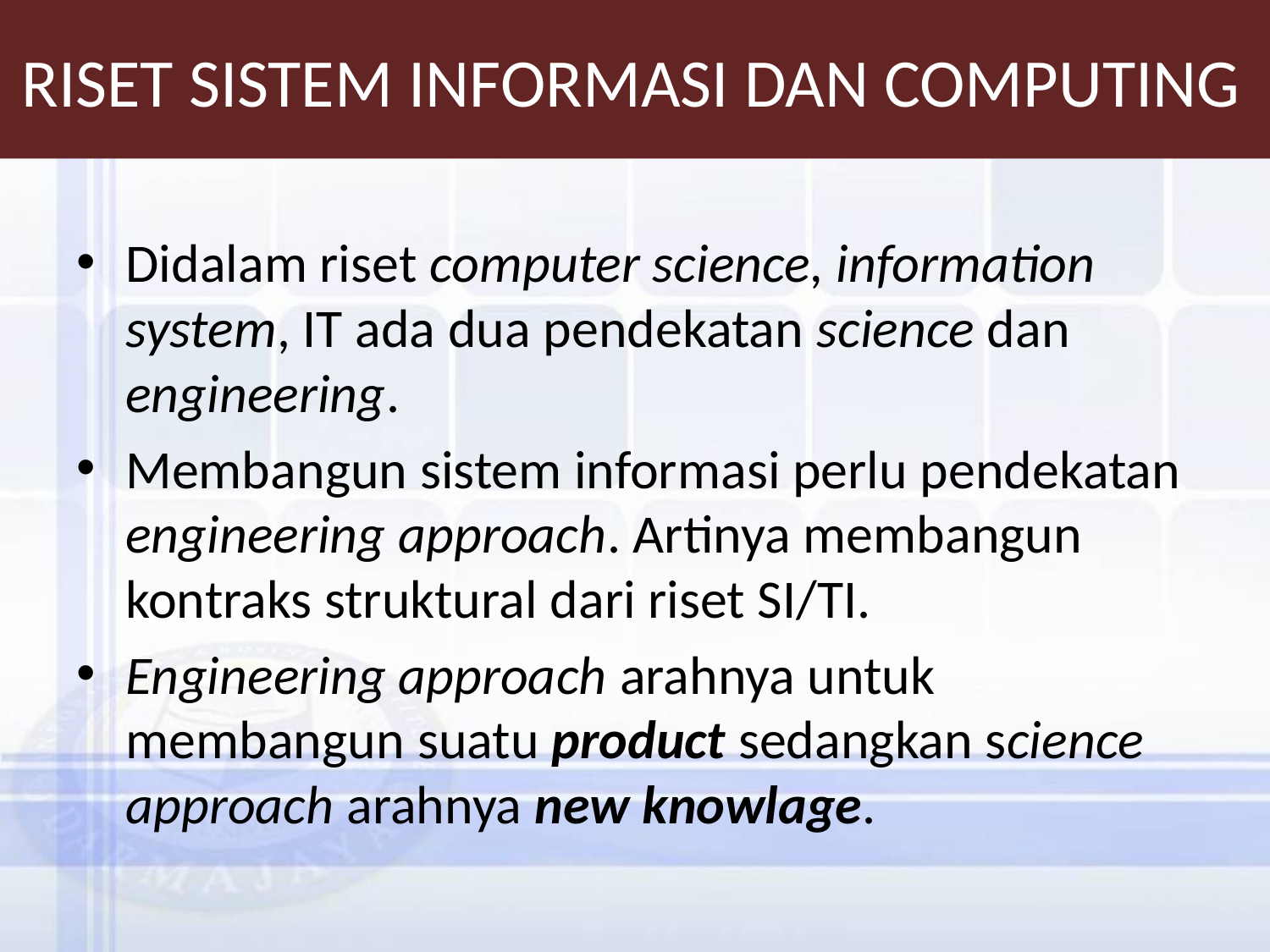

# Riset Sistem Informasi dan Computing
Didalam riset computer science, information system, IT ada dua pendekatan science dan engineering.
Membangun sistem informasi perlu pendekatan engineering approach. Artinya membangun kontraks struktural dari riset SI/TI.
Engineering approach arahnya untuk membangun suatu product sedangkan science approach arahnya new knowlage.